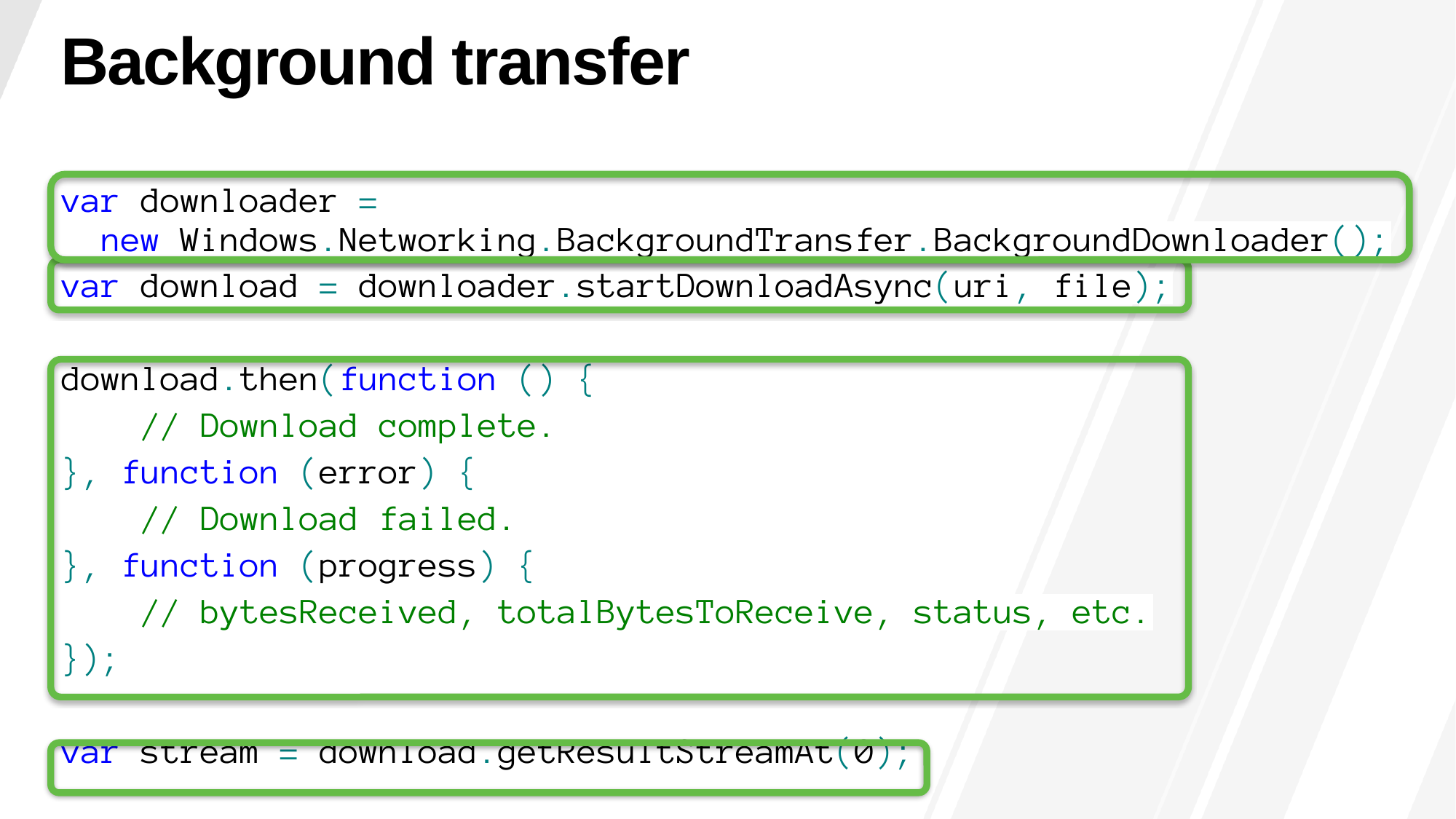

# Background transfer

var downloader =
  new Windows.Networking.BackgroundTransfer.BackgroundDownloader();
var download = downloader.startDownloadAsync(uri, file);

download.then(function () {
    // Download complete.
}, function (error) {
    // Download failed.
}, function (progress) {
    // bytesReceived, totalBytesToReceive, status, etc.
});

var stream = download.getResultStreamAt(0);